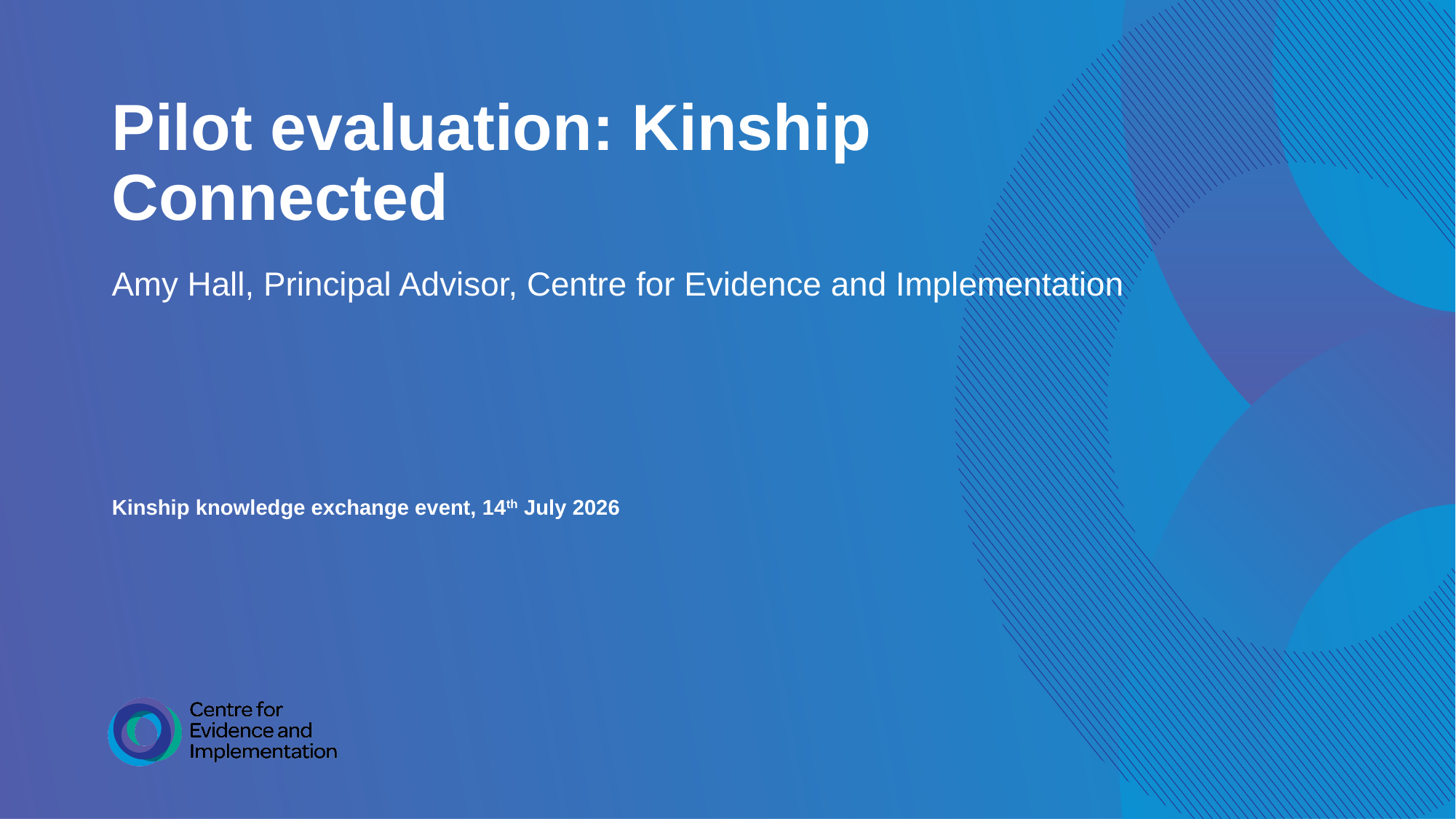

# Pilot evaluation: Kinship Connected
Amy Hall, Principal Advisor, Centre for Evidence and Implementation
Kinship knowledge exchange event, 14th July 2026